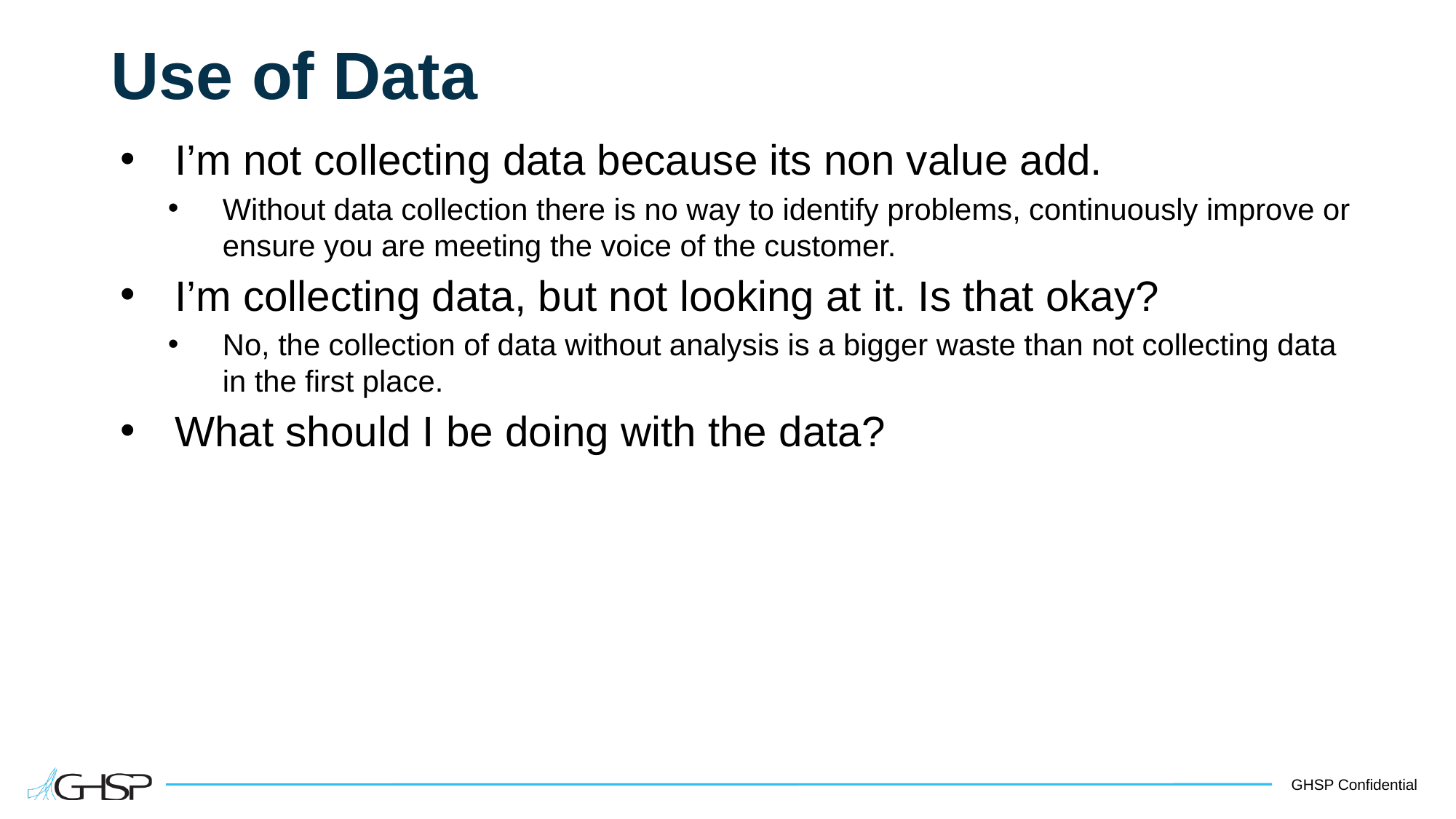

# Use of Data
I’m not collecting data because its non value add.
Without data collection there is no way to identify problems, continuously improve or ensure you are meeting the voice of the customer.
I’m collecting data, but not looking at it. Is that okay?
No, the collection of data without analysis is a bigger waste than not collecting data in the first place.
What should I be doing with the data?